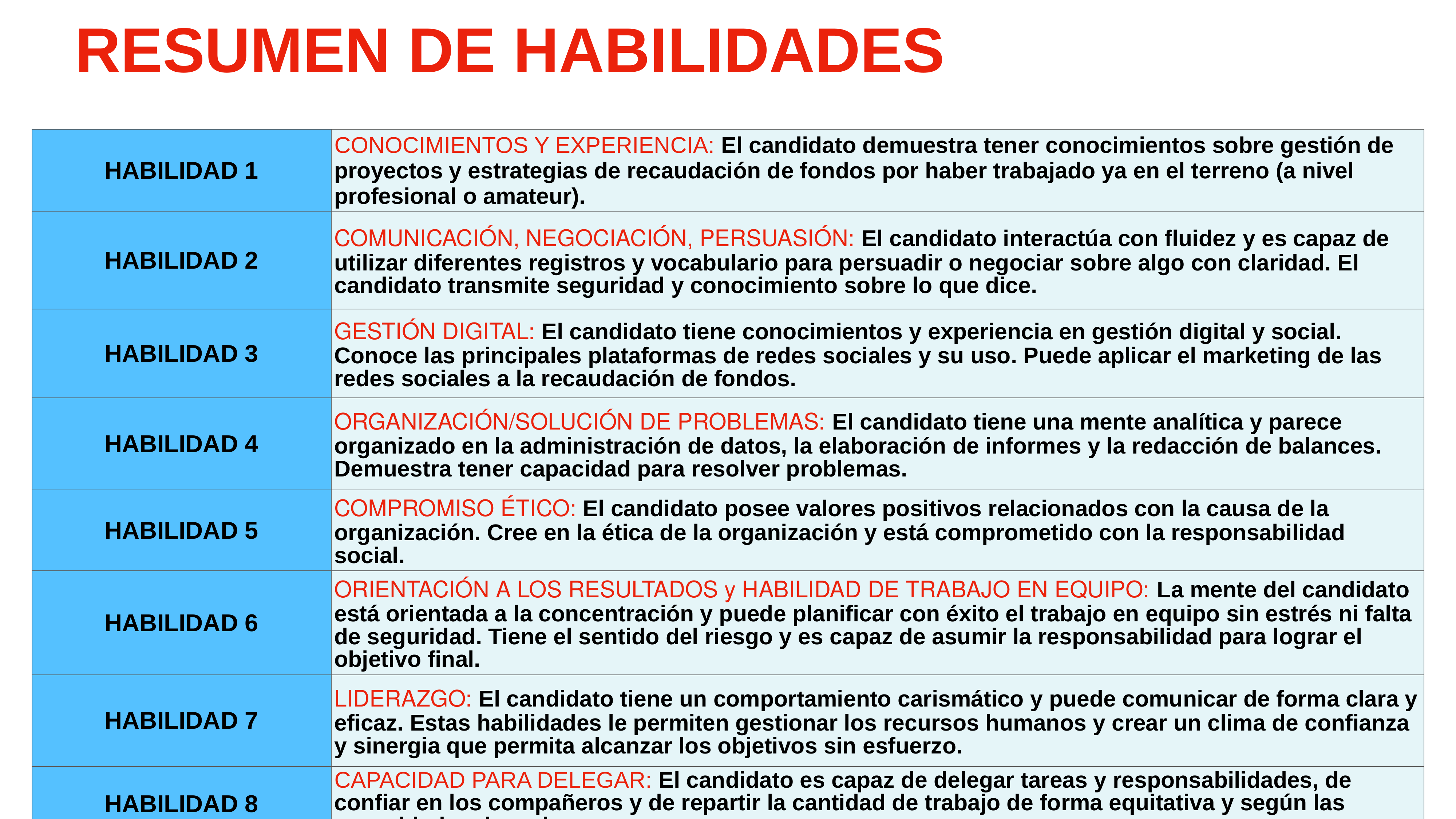

# RESUMEN DE HABILIDADES
| HABILIDAD 1 | CONOCIMIENTOS Y EXPERIENCIA: El candidato demuestra tener conocimientos sobre gestión de proyectos y estrategias de recaudación de fondos por haber trabajado ya en el terreno (a nivel profesional o amateur). |
| --- | --- |
| HABILIDAD 2 | COMUNICACIÓN, NEGOCIACIÓN, PERSUASIÓN: El candidato interactúa con fluidez y es capaz de utilizar diferentes registros y vocabulario para persuadir o negociar sobre algo con claridad. El candidato transmite seguridad y conocimiento sobre lo que dice. |
| HABILIDAD 3 | GESTIÓN DIGITAL: El candidato tiene conocimientos y experiencia en gestión digital y social. Conoce las principales plataformas de redes sociales y su uso. Puede aplicar el marketing de las redes sociales a la recaudación de fondos. |
| HABILIDAD 4 | ORGANIZACIÓN/SOLUCIÓN DE PROBLEMAS: El candidato tiene una mente analítica y parece organizado en la administración de datos, la elaboración de informes y la redacción de balances. Demuestra tener capacidad para resolver problemas. |
| HABILIDAD 5 | COMPROMISO ÉTICO: El candidato posee valores positivos relacionados con la causa de la organización. Cree en la ética de la organización y está comprometido con la responsabilidad social. |
| HABILIDAD 6 | ORIENTACIÓN A LOS RESULTADOS y HABILIDAD DE TRABAJO EN EQUIPO: La mente del candidato está orientada a la concentración y puede planificar con éxito el trabajo en equipo sin estrés ni falta de seguridad. Tiene el sentido del riesgo y es capaz de asumir la responsabilidad para lograr el objetivo final. |
| HABILIDAD 7 | LIDERAZGO: El candidato tiene un comportamiento carismático y puede comunicar de forma clara y eficaz. Estas habilidades le permiten gestionar los recursos humanos y crear un clima de confianza y sinergia que permita alcanzar los objetivos sin esfuerzo. |
| HABILIDAD 8 | CAPACIDAD PARA DELEGAR: El candidato es capaz de delegar tareas y responsabilidades, de confiar en los compañeros y de repartir la cantidad de trabajo de forma equitativa y según las capacidades de cada persona. |